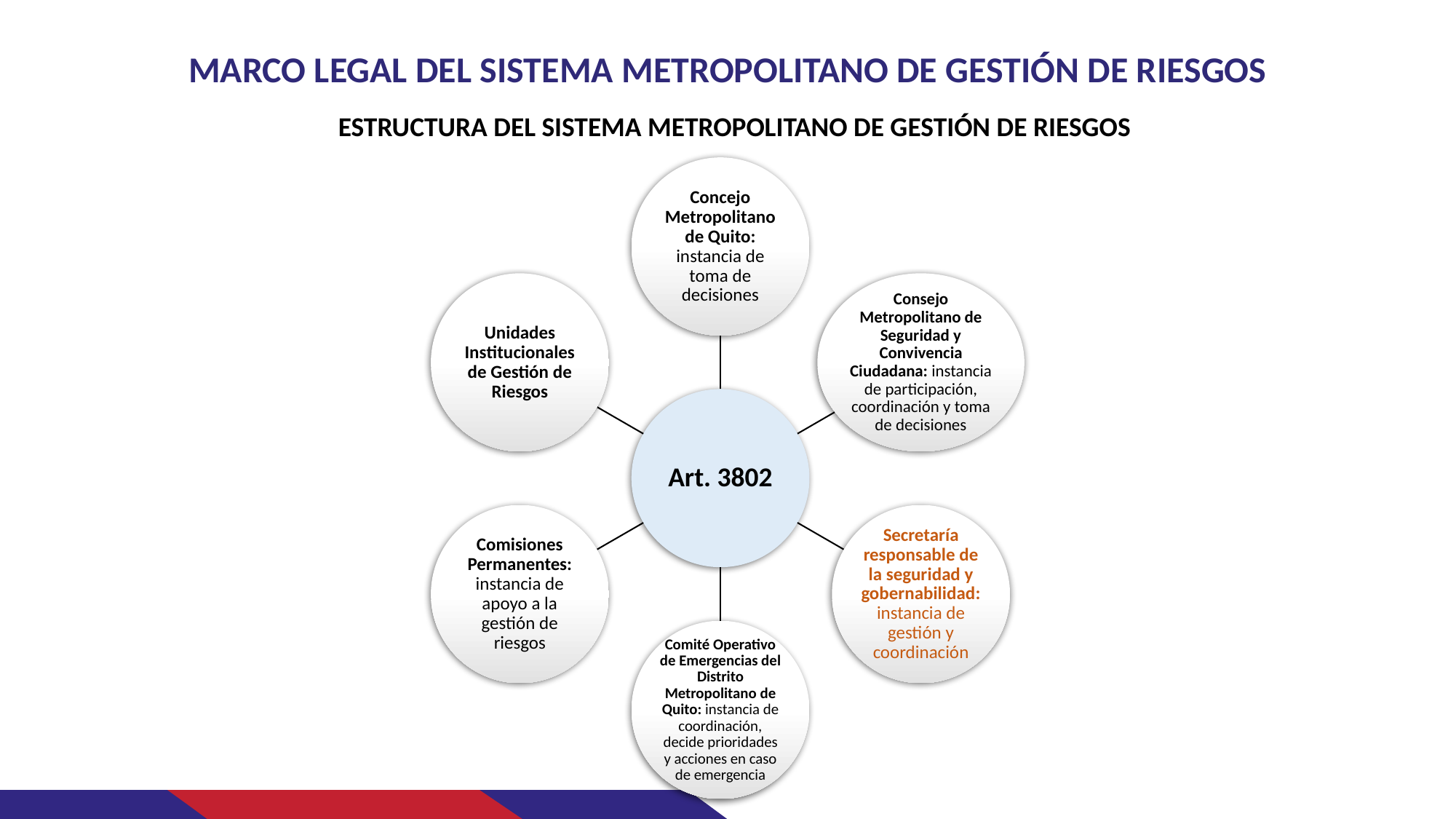

MARCO LEGAL DEL SISTEMA METROPOLITANO DE GESTIÓN DE RIESGOS
ESTRUCTURA DEL SISTEMA METROPOLITANO DE GESTIÓN DE RIESGOS
Art. 3802

Concejo Metropolitano de Quito: instancia de toma de decisiones

Consejo Metropolitano de Seguridad y Convivencia Ciudadana: instancia de participación, coordinación y toma de decisiones

Secretaría responsable de la seguridad y gobernabilidad: instancia de gestión y coordinación

Comité Operativo de Emergencias del Distrito Metropolitano de Quito: instancia de coordinación, decide prioridades y acciones en caso de emergencia

Comisiones Permanentes: instancia de apoyo a la gestión de riesgos

Unidades Institucionales de Gestión de Riesgos